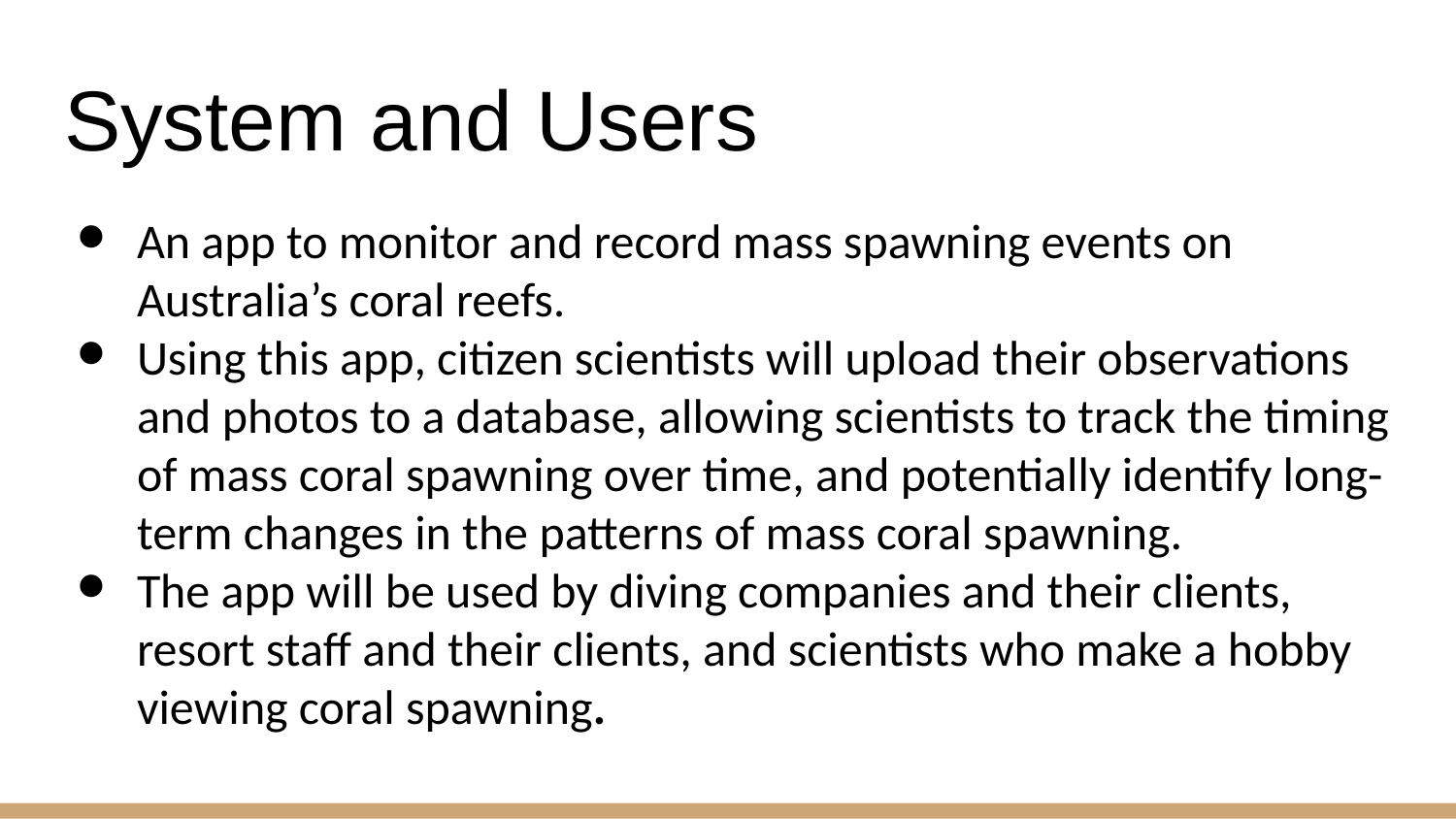

# System and Users
An app to monitor and record mass spawning events on Australia’s coral reefs.
Using this app, citizen scientists will upload their observations and photos to a database, allowing scientists to track the timing of mass coral spawning over time, and potentially identify long-term changes in the patterns of mass coral spawning.
The app will be used by diving companies and their clients, resort staff and their clients, and scientists who make a hobby viewing coral spawning.